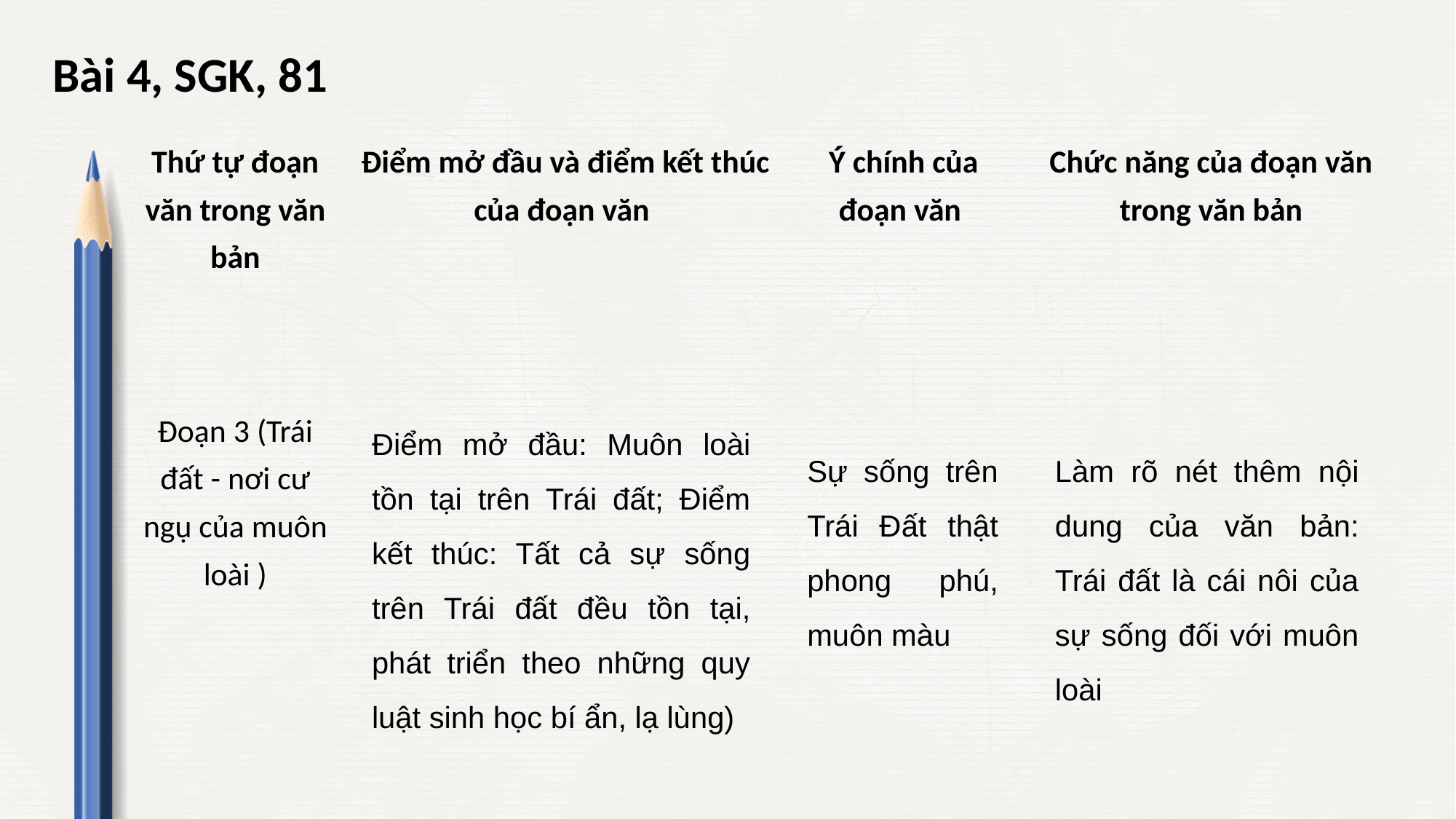

Bài 4, SGK, 81
| Thứ tự đoạn văn trong văn bản | Điểm mở đầu và điểm kết thúc của đoạn văn | Ý chính của đoạn văn | Chức năng của đoạn văn trong văn bản |
| --- | --- | --- | --- |
| Đoạn 3 (Trái đất - nơi cư ngụ của muôn loài ) |  |  |  |
Điểm mở đầu: Muôn loài tồn tại trên Trái đất; Điểm kết thúc: Tất cả sự sống trên Trái đất đều tồn tại, phát triển theo những quy luật sinh học bí ẩn, lạ lùng)

Sự sống trên Trái Đất thật phong phú, muôn màu
Làm rõ nét thêm nội dung của văn bản: Trái đất là cái nôi của sự sống đối với muôn loài